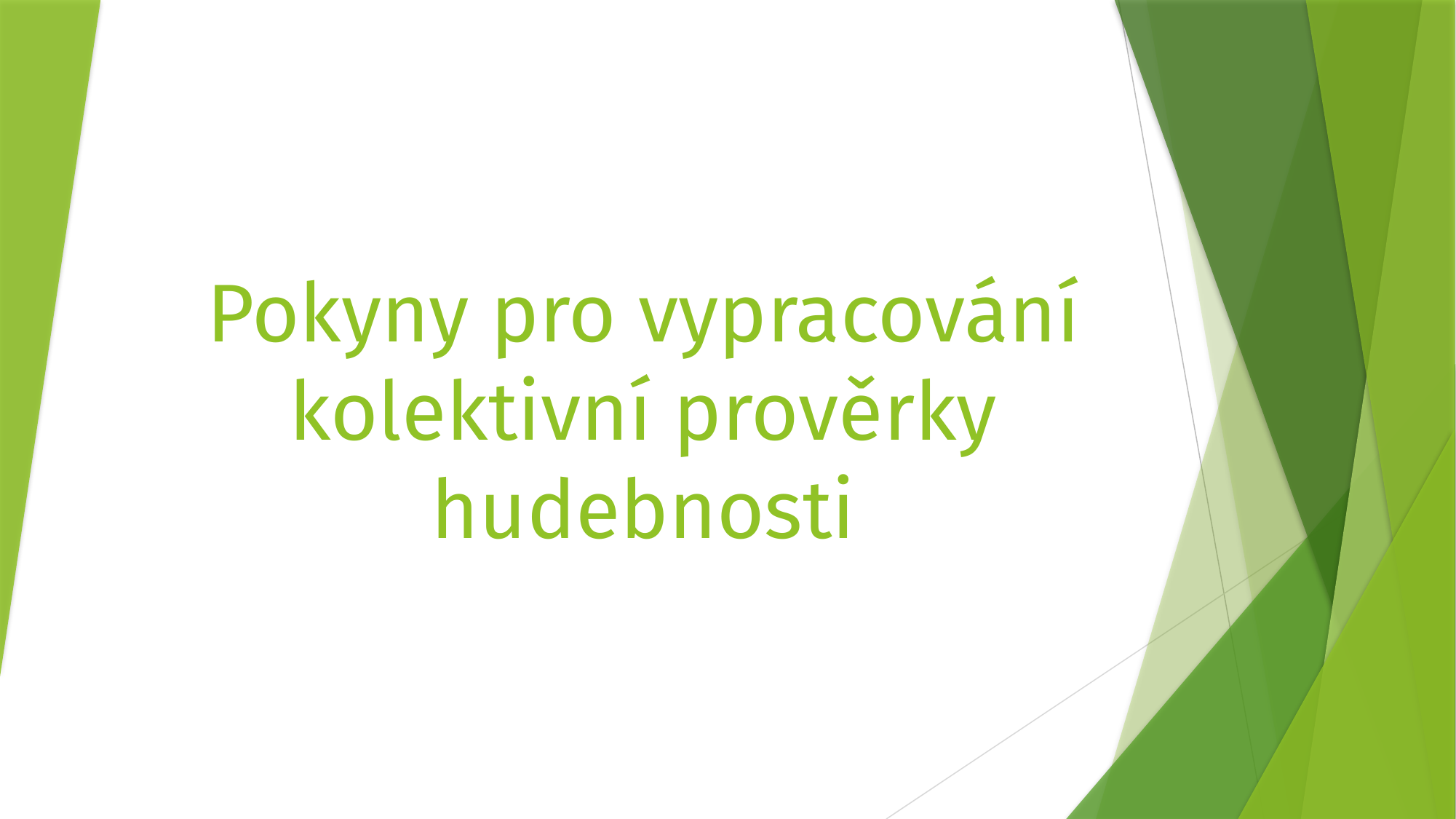

# Pokyny pro vypracování kolektivní prověrky hudebnosti